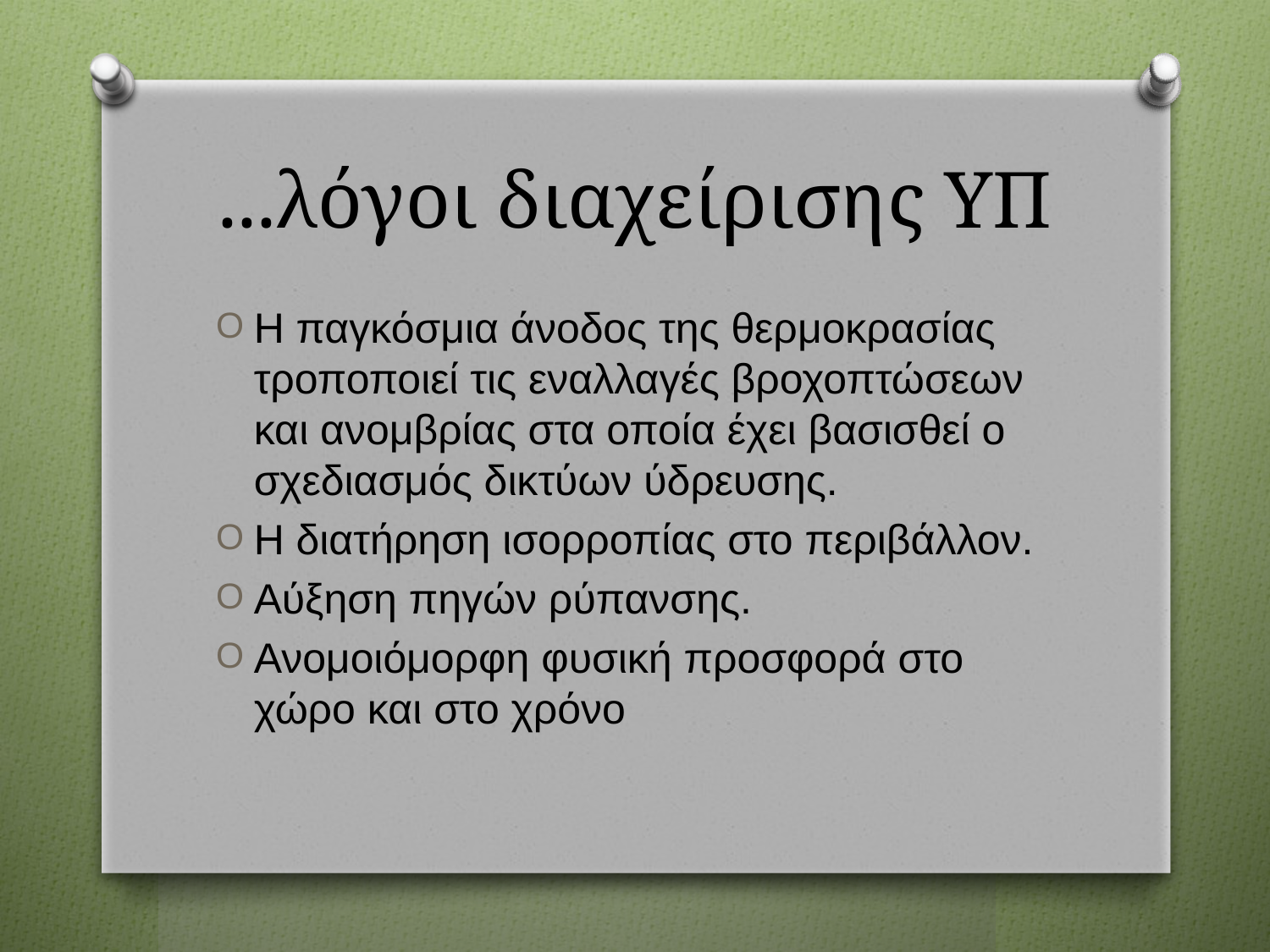

# ...λόγοι διαχείρισης ΥΠ
Η παγκόσμια άνοδος της θερμοκρασίας τροποποιεί τις εναλλαγές βροχοπτώσεων και ανομβρίας στα οποία έχει βασισθεί ο σχεδιασμός δικτύων ύδρευσης.
Η διατήρηση ισορροπίας στο περιβάλλον.
Αύξηση πηγών ρύπανσης.
Ανομοιόμορφη φυσική προσφορά στο χώρο και στο χρόνο